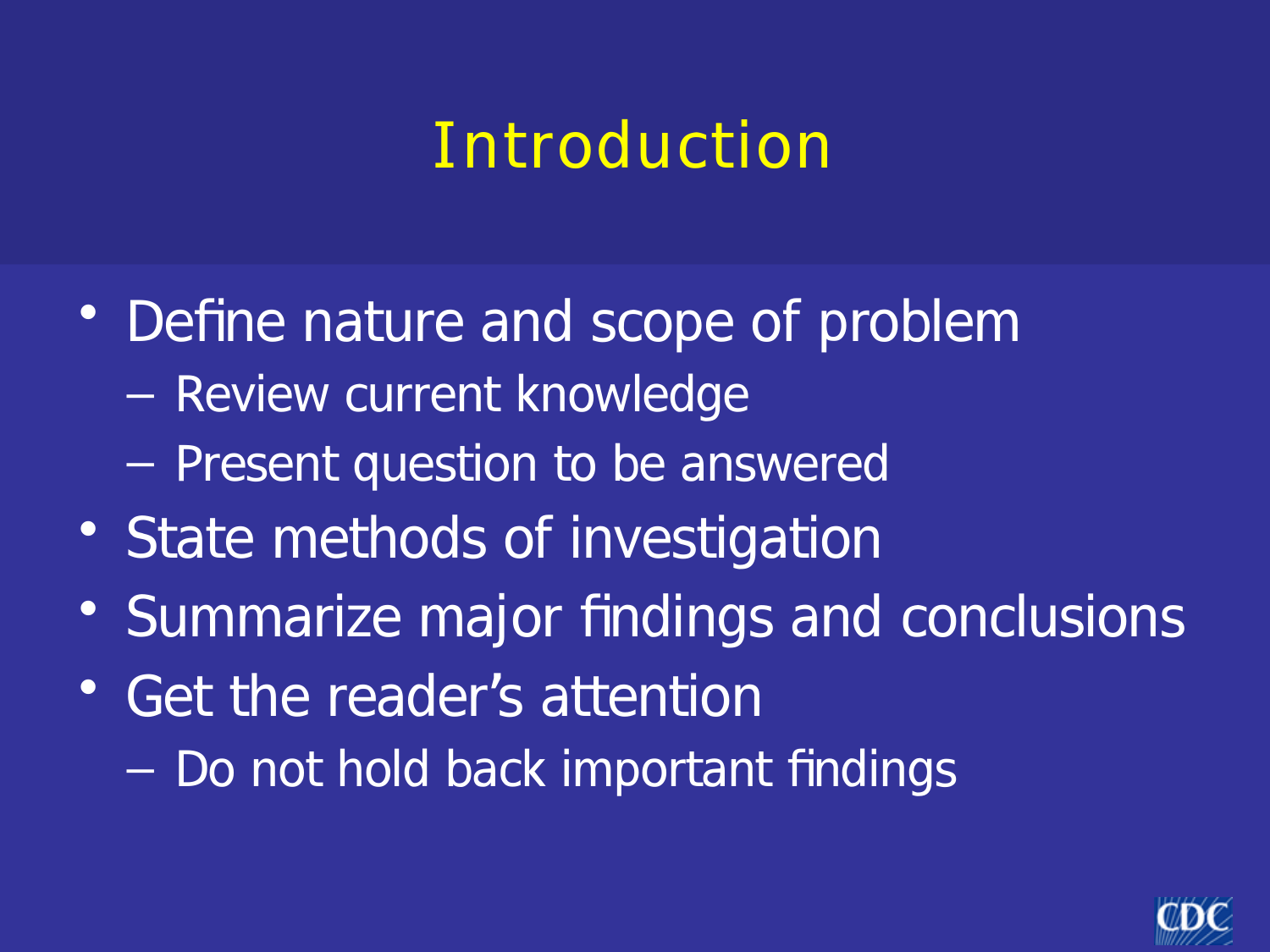

# Introduction
Define nature and scope of problem
Review current knowledge
Present question to be answered
State methods of investigation
Summarize major findings and conclusions
Get the reader’s attention
Do not hold back important findings